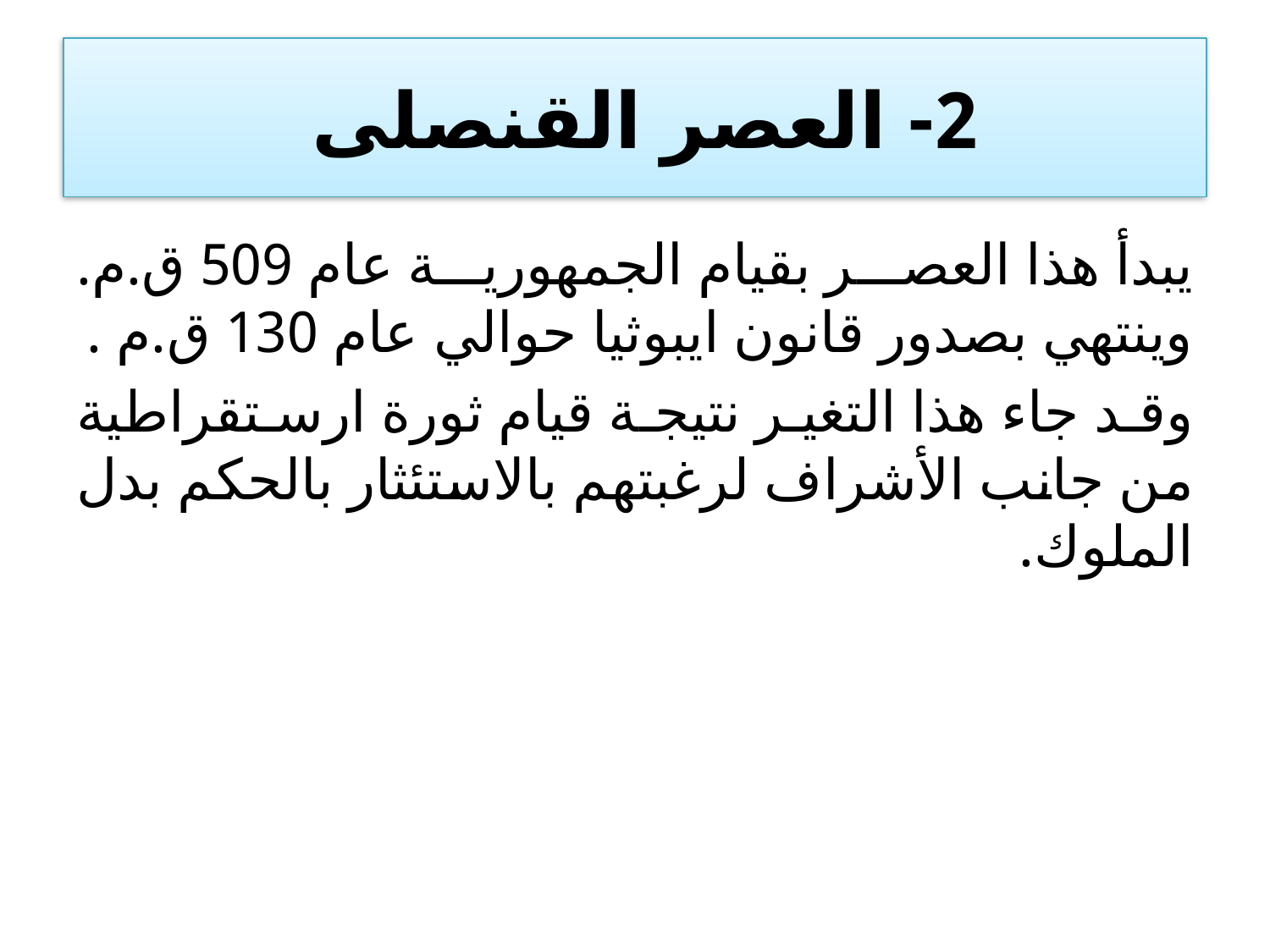

# 2- العصر القنصلی
يبدأ هذا العصر بقيام الجمهورية عام 509 ق.م. وينتهي بصدور قانون ايبوثيا حوالي عام 130 ق.م .
وقد جاء هذا التغير نتيجة قيام ثورة ارستقراطية من جانب الأشراف لرغبتهم بالاستئثار بالحكم بدل الملوك.